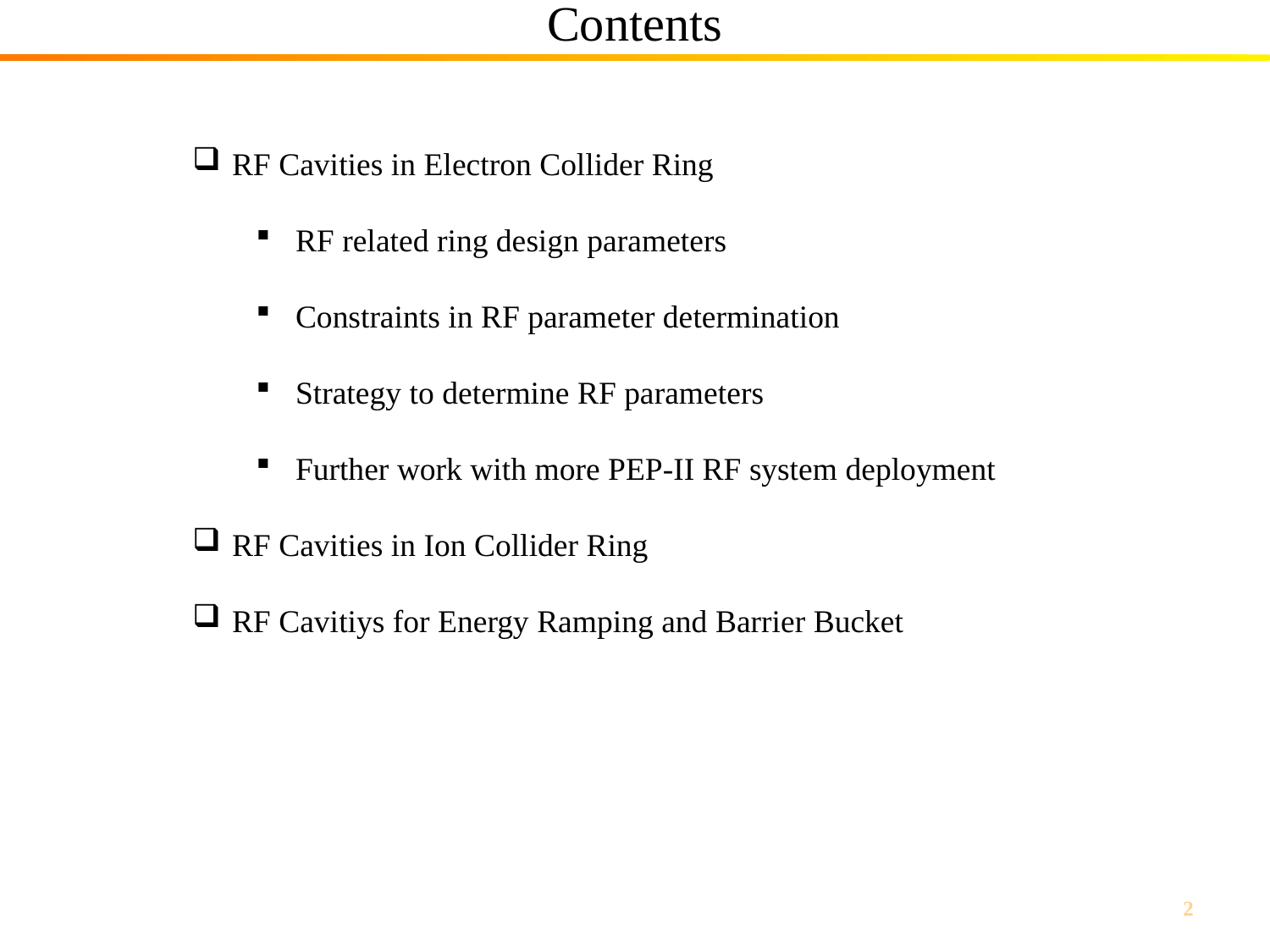

# Contents
RF Cavities in Electron Collider Ring

RF related ring design parameters

Constraints in RF parameter determination

Strategy to determine RF parameters

Further work with more PEP-II RF system deployment

RF Cavities in Ion Collider Ring

RF Cavitiys for Energy Ramping and Barrier Bucket
2